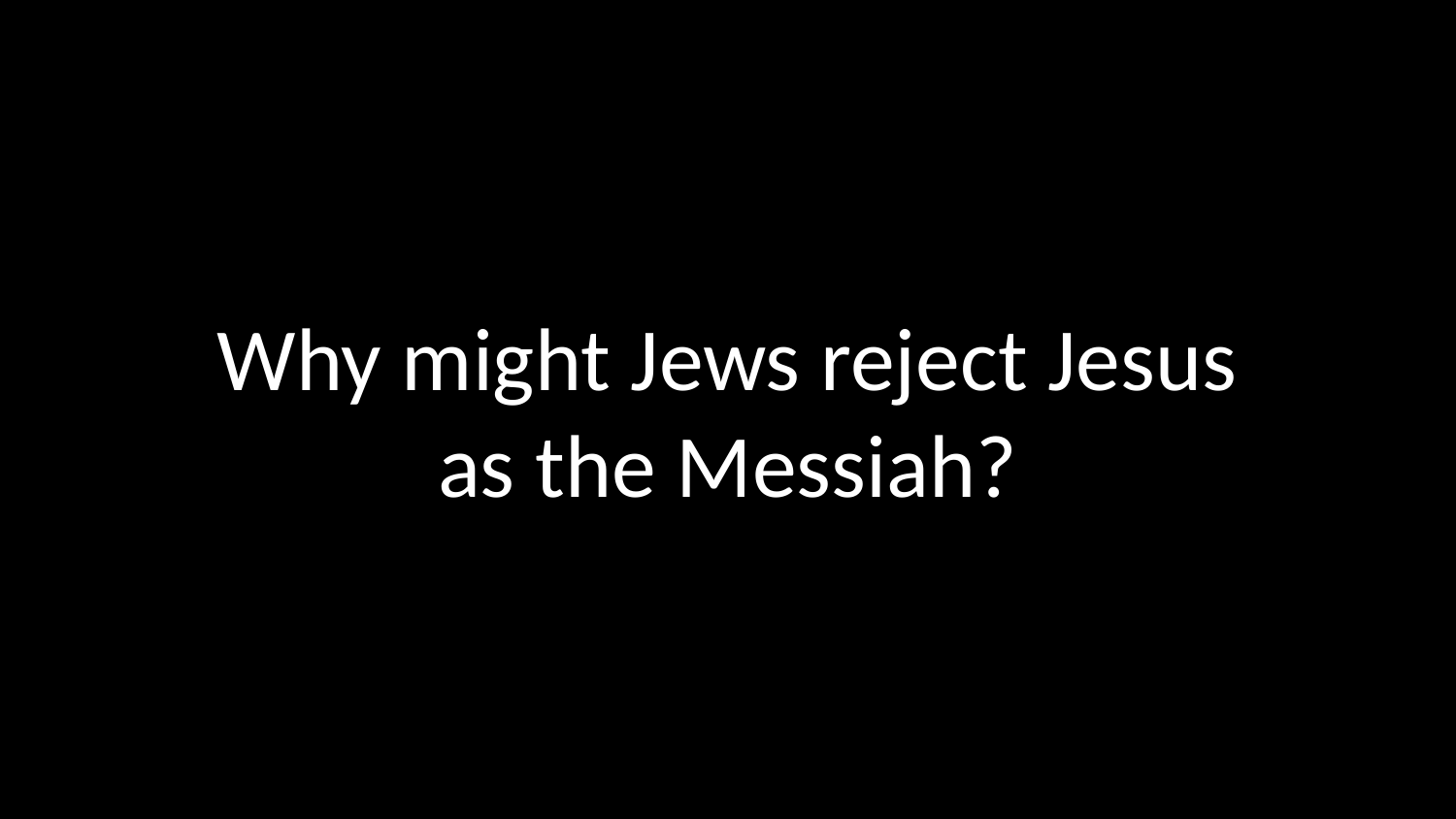

Why might Jews reject Jesus
as the Messiah?